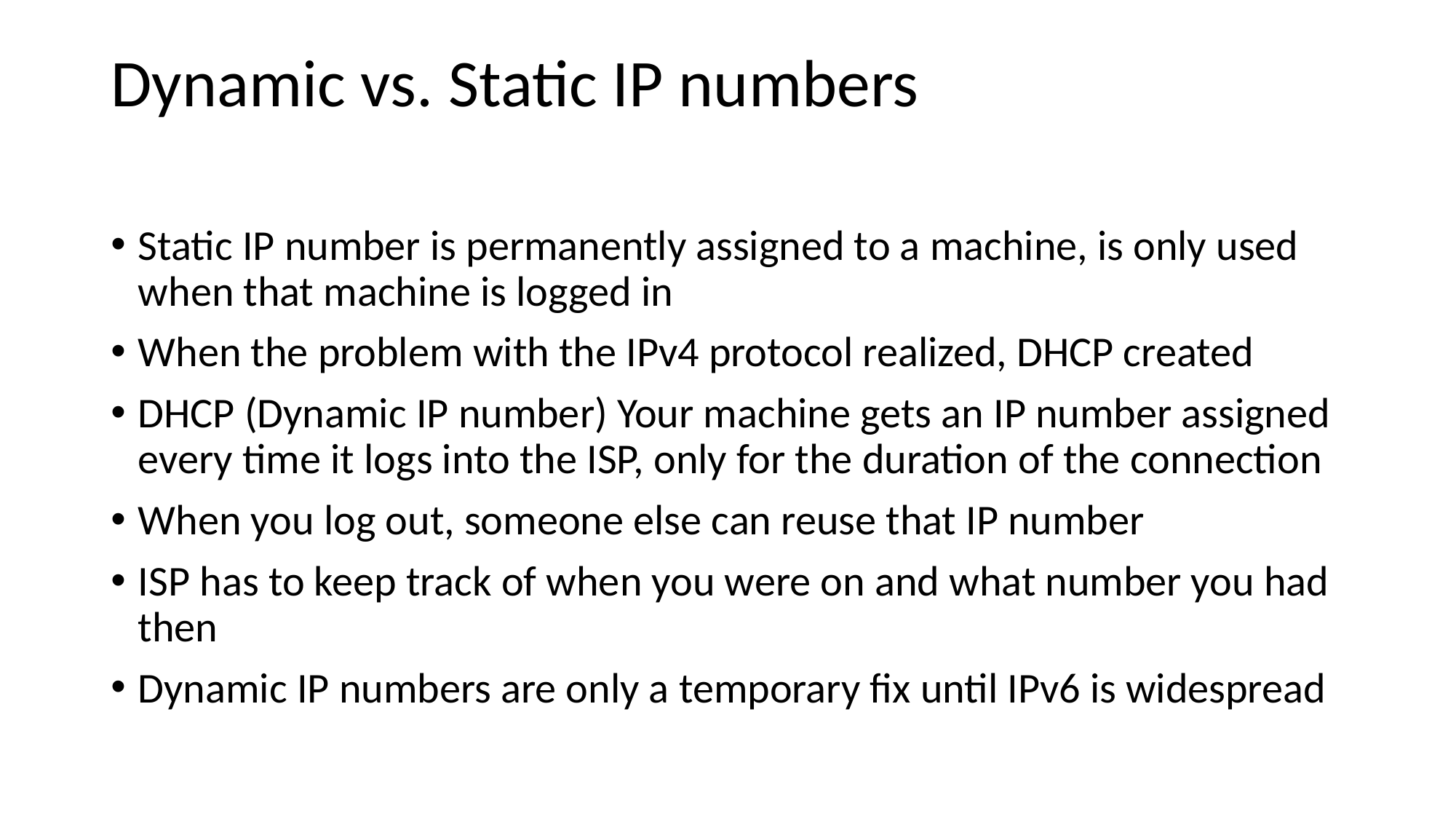

# Dynamic vs. Static IP numbers
Static IP number is permanently assigned to a machine, is only used when that machine is logged in
When the problem with the IPv4 protocol realized, DHCP created
DHCP (Dynamic IP number) Your machine gets an IP number assigned every time it logs into the ISP, only for the duration of the connection
When you log out, someone else can reuse that IP number
ISP has to keep track of when you were on and what number you had then
Dynamic IP numbers are only a temporary fix until IPv6 is widespread